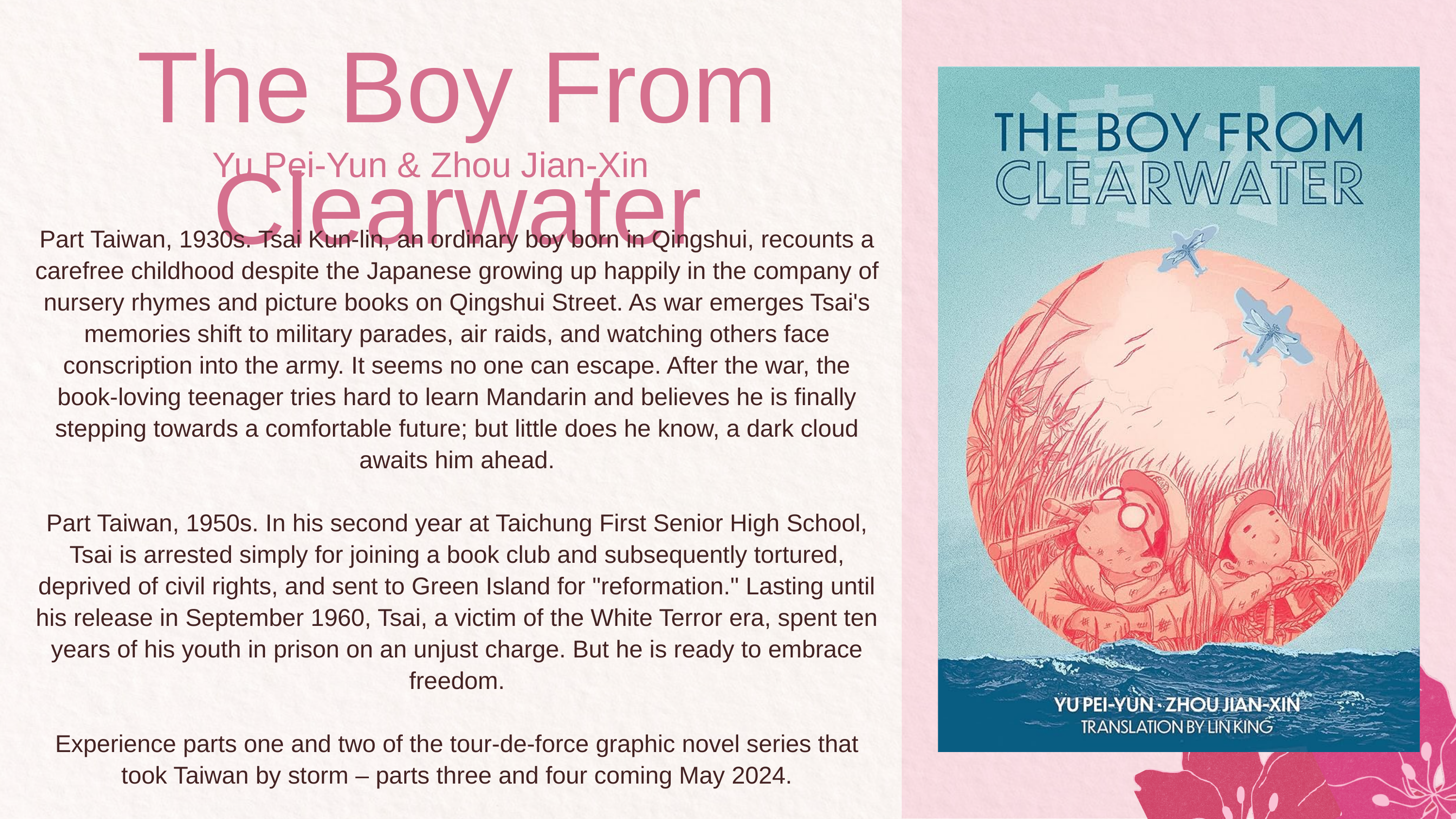

The Boy From Clearwater

Yu Pei-Yun & Zhou Jian-Xin
Part Taiwan, 1930s. Tsai Kun-lin, an ordinary boy born in Qingshui, recounts a carefree childhood despite the Japanese growing up happily in the company of nursery rhymes and picture books on Qingshui Street. As war emerges Tsai's memories shift to military parades, air raids, and watching others face conscription into the army. It seems no one can escape. After the war, the book-loving teenager tries hard to learn Mandarin and believes he is finally stepping towards a comfortable future; but little does he know, a dark cloud awaits him ahead.

Part Taiwan, 1950s. In his second year at Taichung First Senior High School, Tsai is arrested simply for joining a book club and subsequently tortured, deprived of civil rights, and sent to Green Island for "reformation." Lasting until his release in September 1960, Tsai, a victim of the White Terror era, spent ten years of his youth in prison on an unjust charge. But he is ready to embrace freedom.

Experience parts one and two of the tour-de-force graphic novel series that took Taiwan by storm – parts three and four coming May 2024.